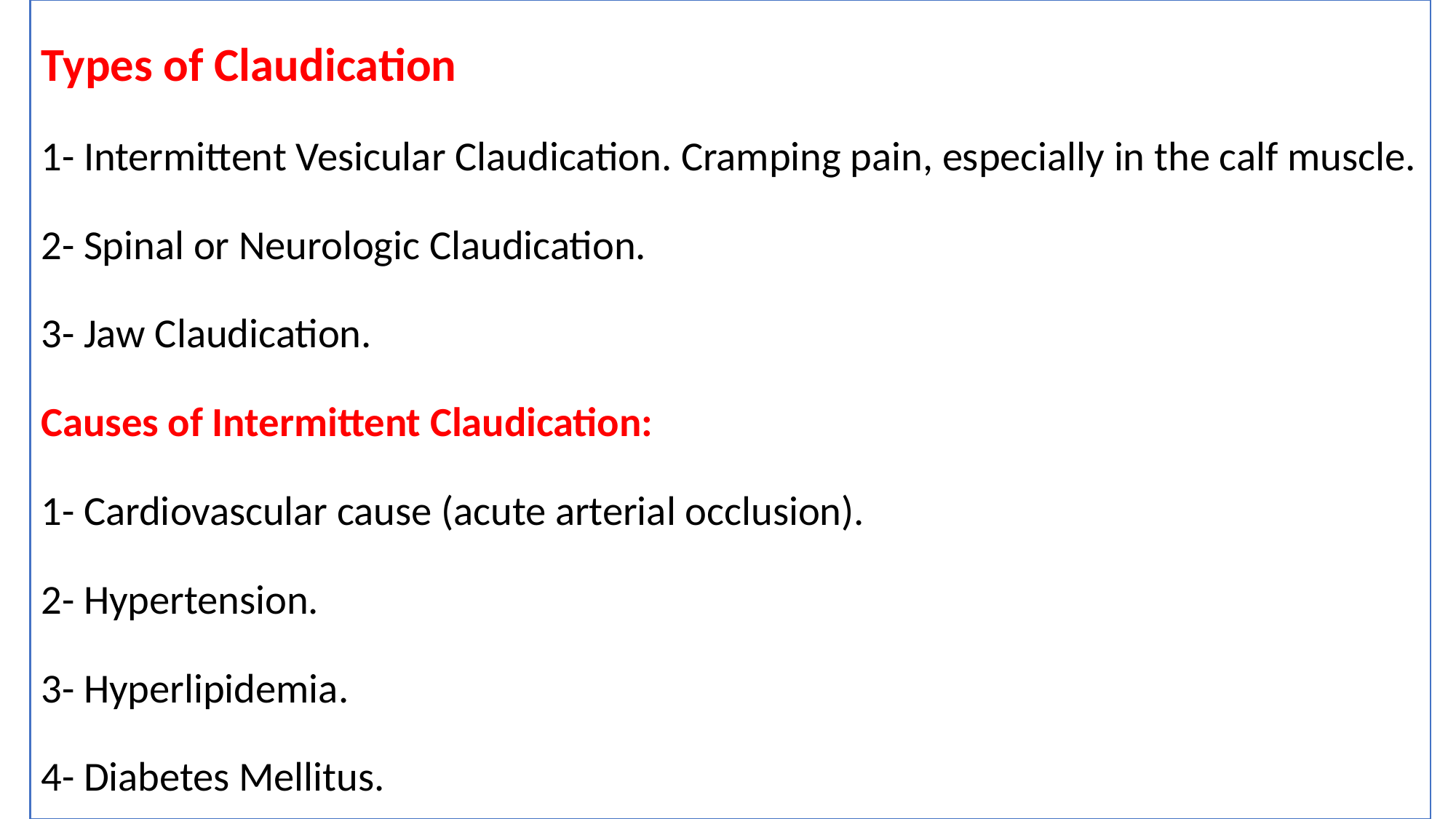

Types of Claudication
1- Intermittent Vesicular Claudication. Cramping pain, especially in the calf muscle.
2- Spinal or Neurologic Claudication.
3- Jaw Claudication.
Causes of Intermittent Claudication:
1- Cardiovascular cause (acute arterial occlusion).
2- Hypertension.
3- Hyperlipidemia.
4- Diabetes Mellitus.